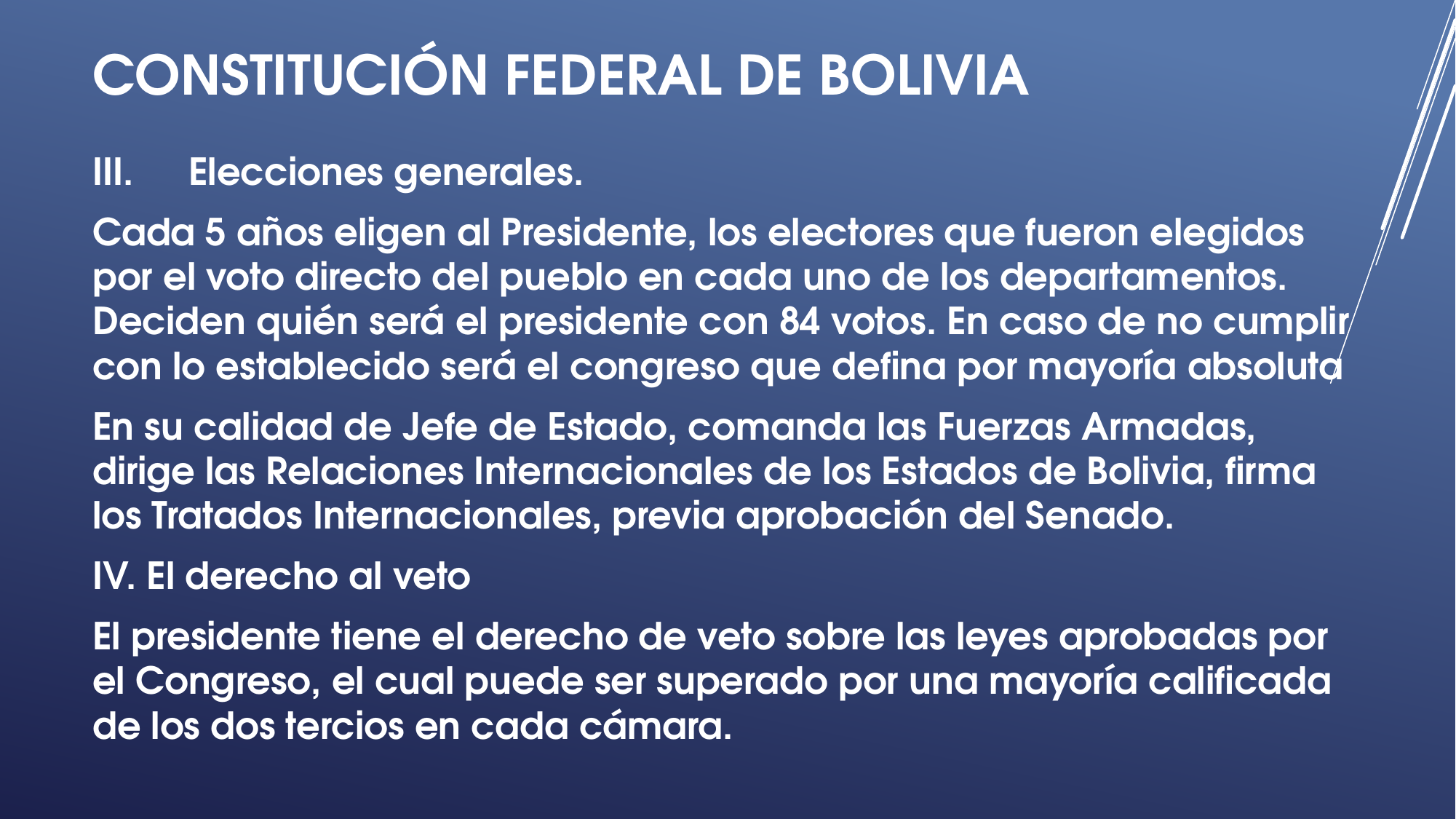

# CONSTITUCIÓN FEDERAL DE BOLIVIA
III.	Elecciones generales.
Cada 5 años eligen al Presidente, los electores que fueron elegidos por el voto directo del pueblo en cada uno de los departamentos. Deciden quién será el presidente con 84 votos. En caso de no cumplir con lo establecido será el congreso que defina por mayoría absoluta
En su calidad de Jefe de Estado, comanda las Fuerzas Armadas, dirige las Relaciones Internacionales de los Estados de Bolivia, firma los Tratados Internacionales, previa aprobación del Senado.
IV. El derecho al veto
El presidente tiene el derecho de veto sobre las leyes aprobadas por el Congreso, el cual puede ser superado por una mayoría calificada de los dos tercios en cada cámara.